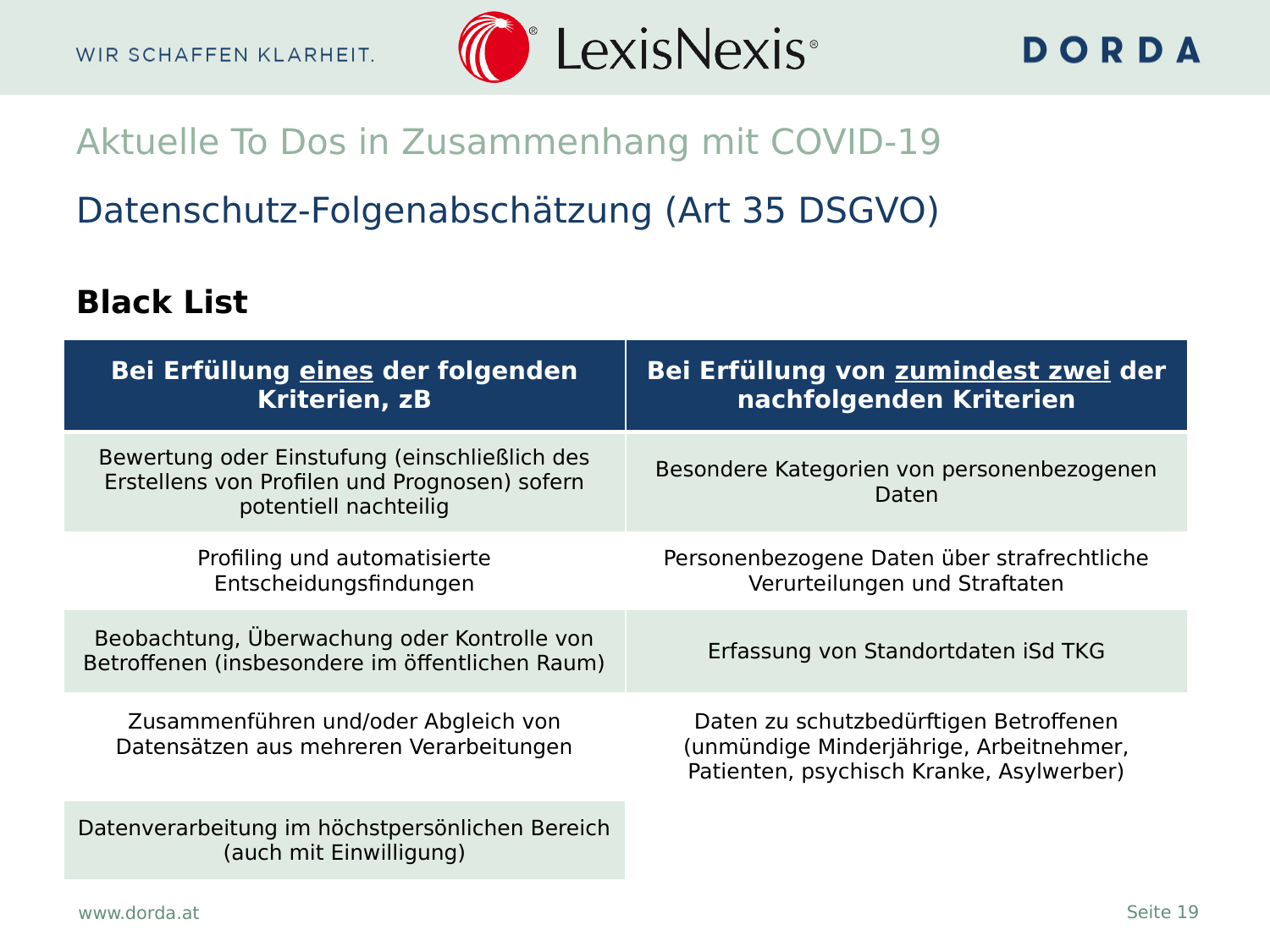

# Aktuelle To Dos in Zusammenhang mit COVID-19
Datenschutz-Folgenabschätzung (Art 35 DSGVO)
Black List
| Bei Erfüllung eines der folgenden Kriterien, zB | Bei Erfüllung von zumindest zwei der nachfolgenden Kriterien |
| --- | --- |
| Bewertung oder Einstufung (einschließlich des Erstellens von Profilen und Prognosen) sofern potentiell nachteilig | Besondere Kategorien von personenbezogenen Daten |
| Profiling und automatisierte Entscheidungsfindungen | Personenbezogene Daten über strafrechtliche Verurteilungen und Straftaten |
| Beobachtung, Überwachung oder Kontrolle von Betroffenen (insbesondere im öffentlichen Raum) | Erfassung von Standortdaten iSd TKG |
| Zusammenführen und/oder Abgleich von Datensätzen aus mehreren Verarbeitungen | Daten zu schutzbedürftigen Betroffenen (unmündige Minderjährige, Arbeitnehmer, Patienten, psychisch Kranke, Asylwerber) |
| Datenverarbeitung im höchstpersönlichen Bereich (auch mit Einwilligung) |  |